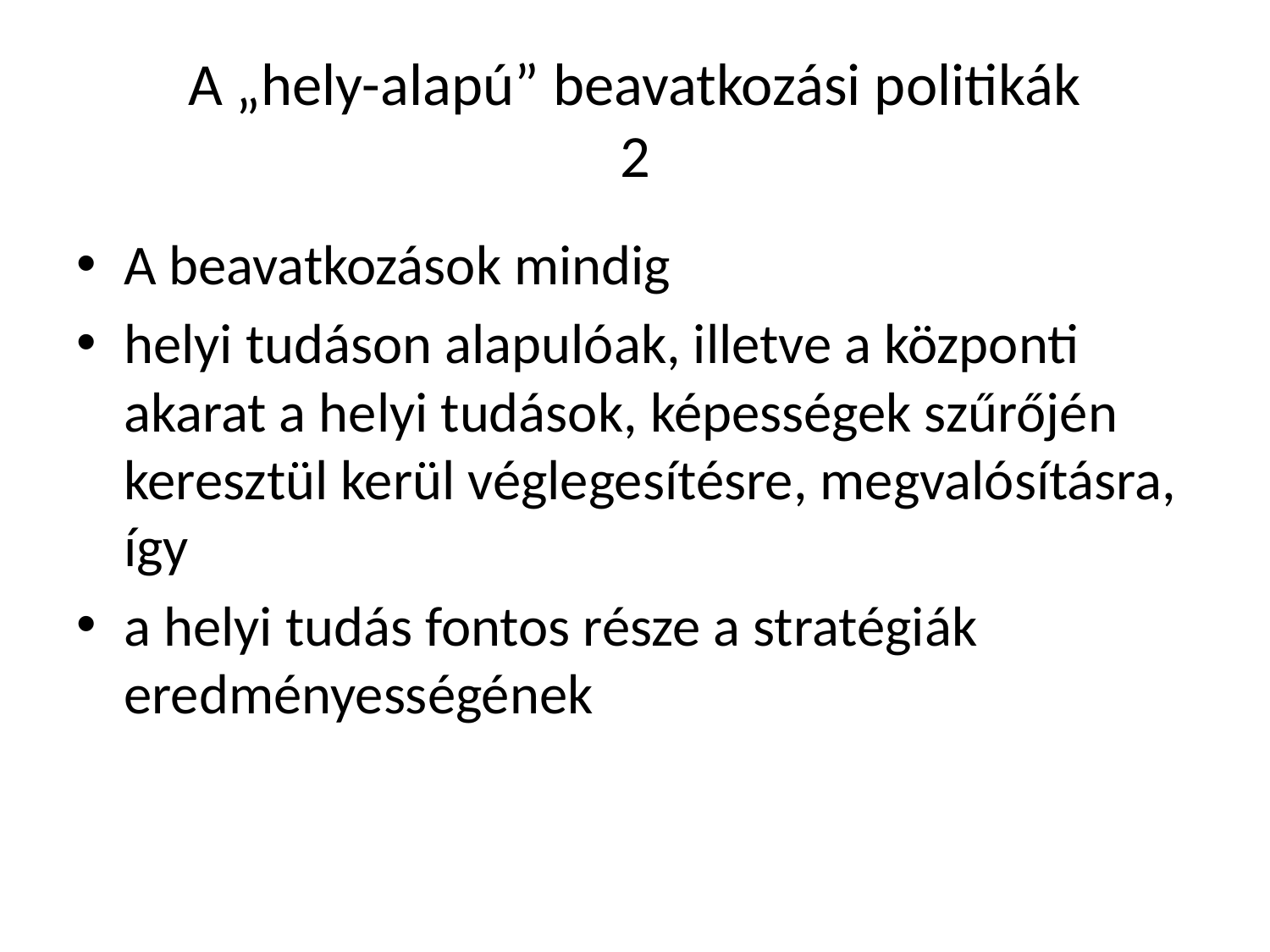

# A „hely-alapú” beavatkozási politikák 2
A beavatkozások mindig
helyi tudáson alapulóak, illetve a központi akarat a helyi tudások, képességek szűrőjén keresztül kerül véglegesítésre, megvalósításra, így
a helyi tudás fontos része a stratégiák eredményességének